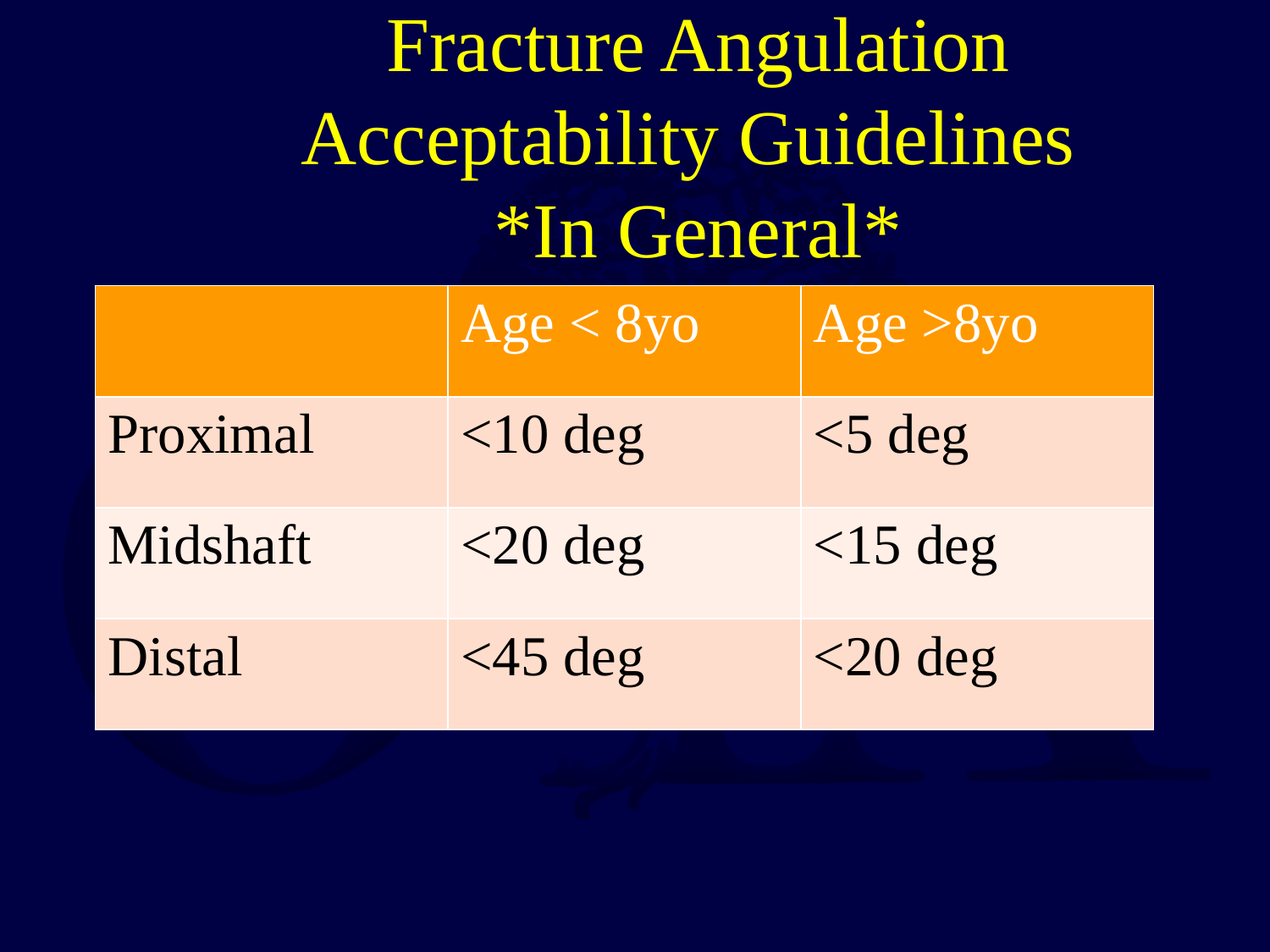

# Fracture Angulation Acceptability Guidelines *In General*
|  | Age < 8yo | Age >8yo |
| --- | --- | --- |
| Proximal | <10 deg | <5 deg |
| Midshaft | <20 deg | <15 deg |
| Distal | <45 deg | <20 deg |